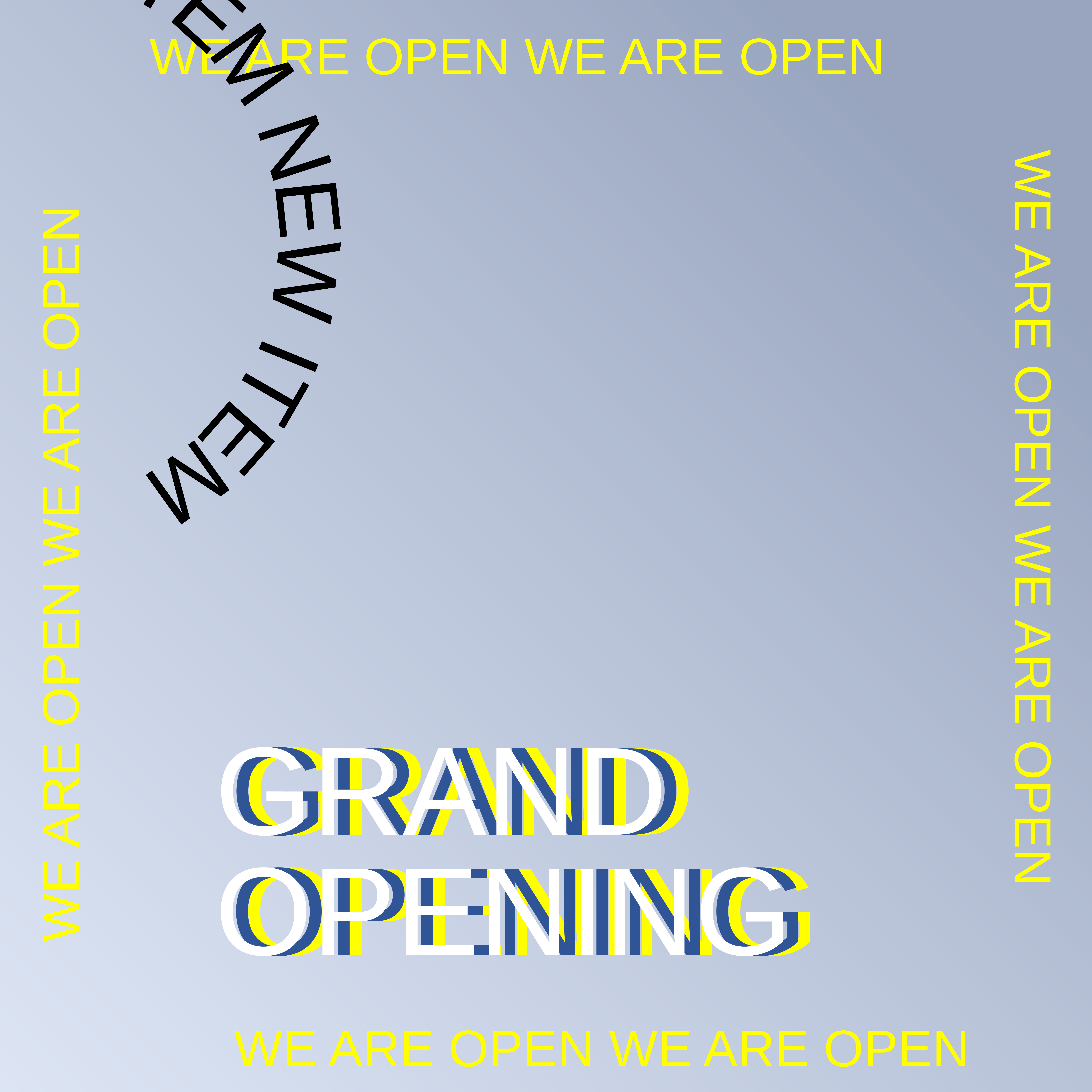

NEW ITEM NEW ITEM NEW ITEM

WE ARE OPEN WE ARE OPEN
WE ARE OPEN WE ARE OPEN
WE ARE OPEN WE ARE OPEN
GRAND
OPENING
GRAND
OPENING
GRAND
OPENING
WE ARE OPEN WE ARE OPEN